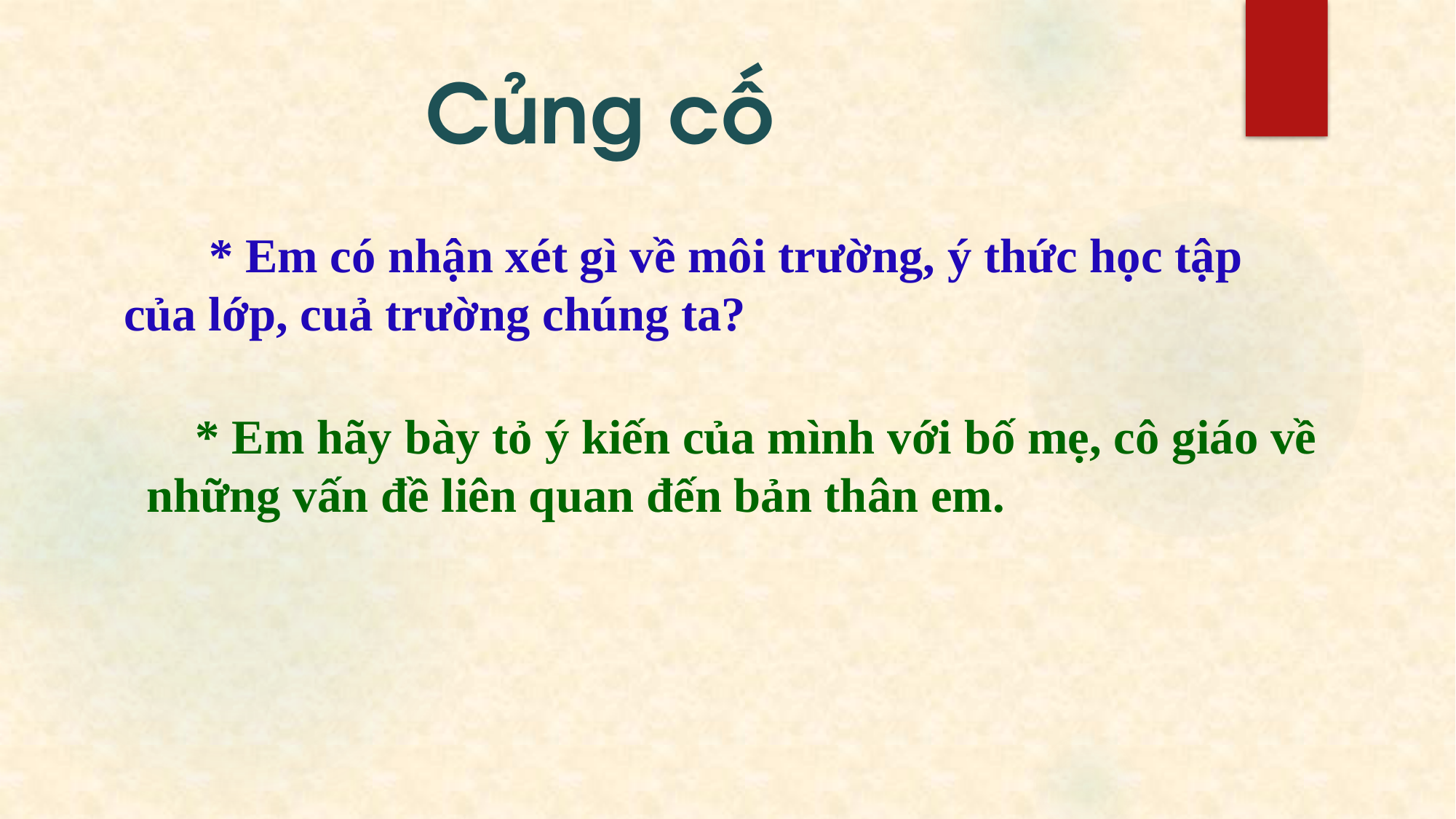

Củng cố
       * Em có nhận xét gì về môi trường, ý thức học tập của lớp, cuả trường chúng ta?
    * Em hãy bày tỏ ý kiến của mình với bố mẹ, cô giáo về những vấn đề liên quan đến bản thân em.